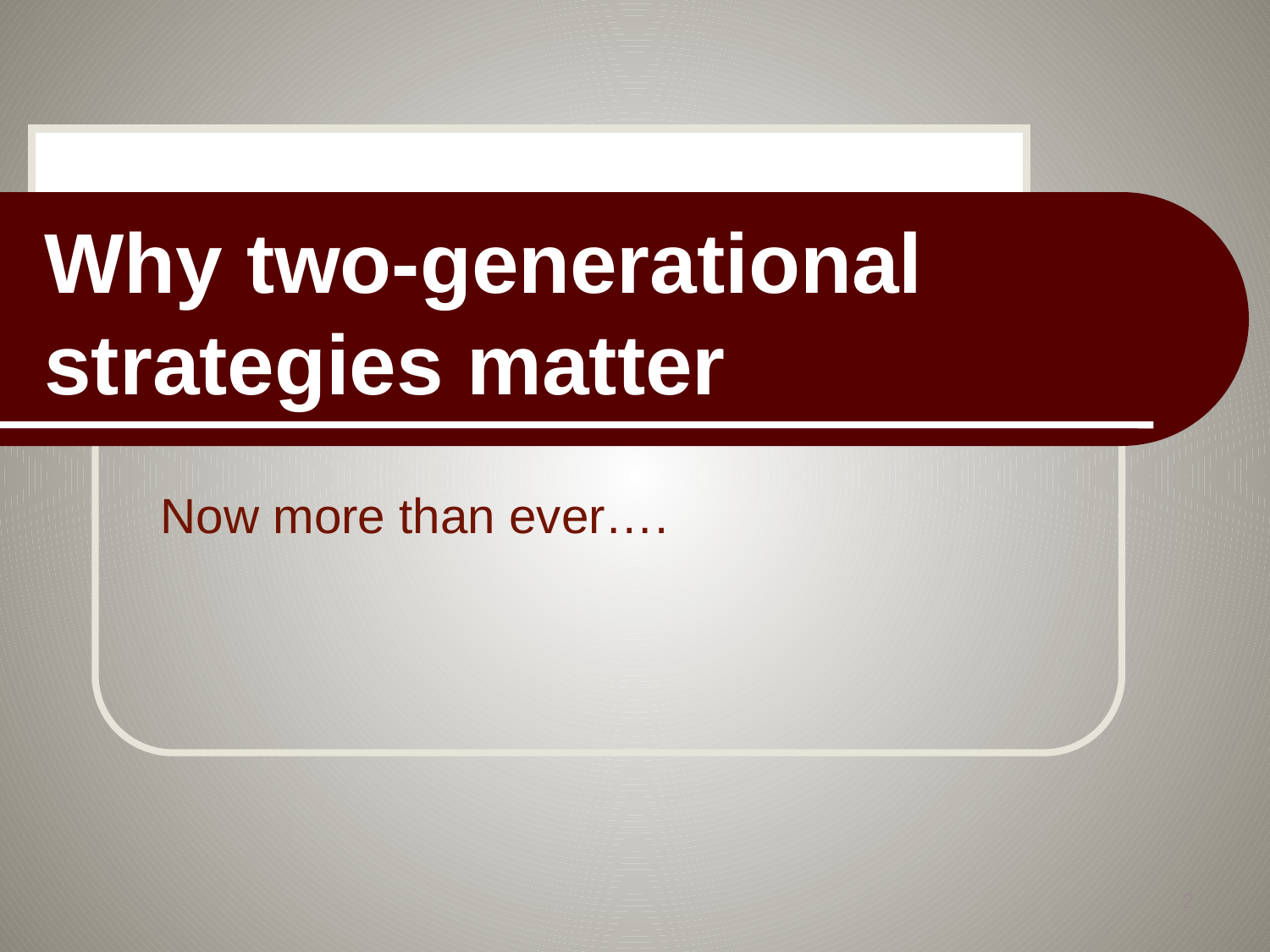

# Why two-generational strategies matter
Now more than ever….
2